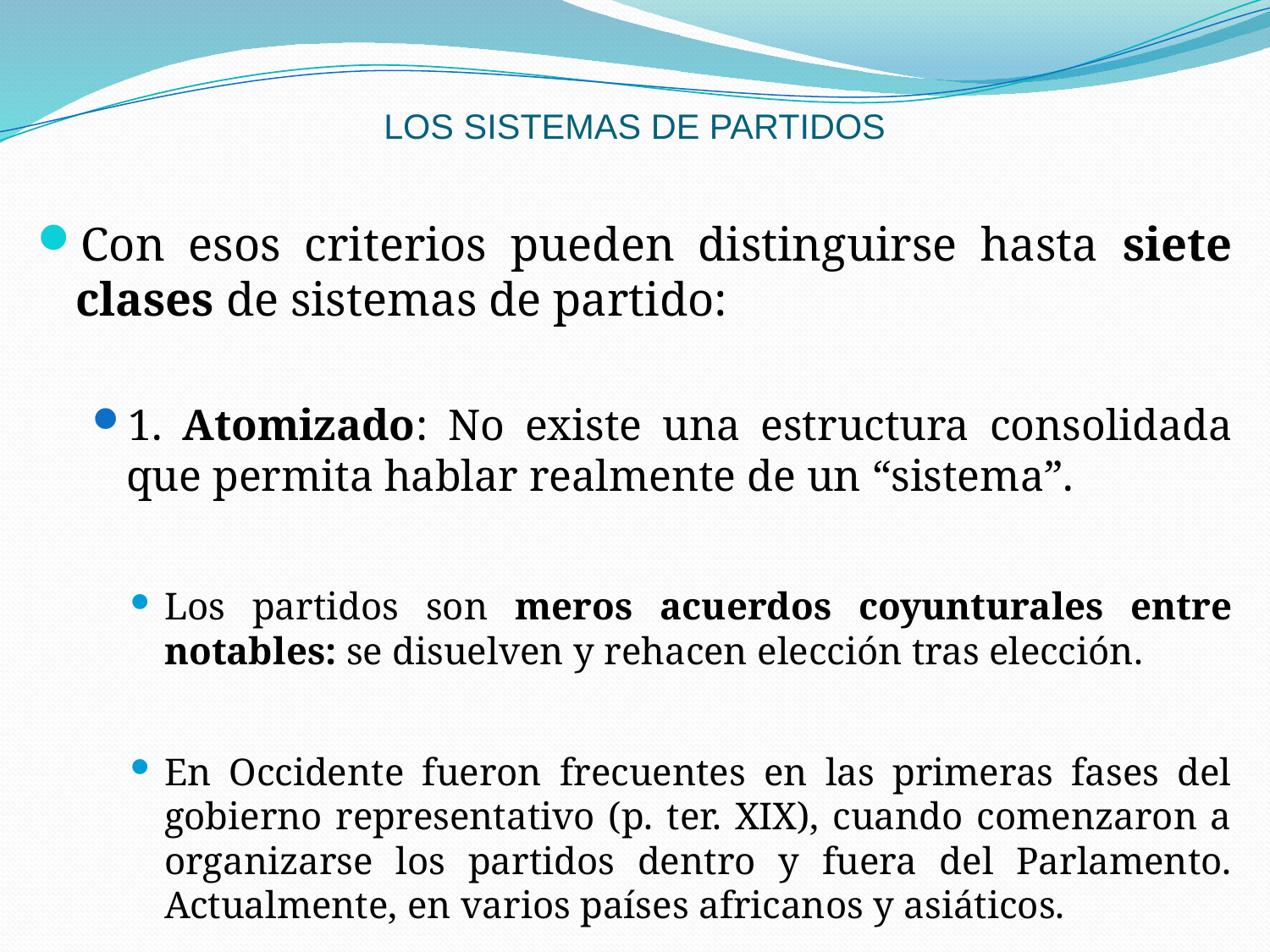

# LOS SISTEMAS DE PARTIDOS

Con esos criterios pueden distinguirse hasta siete clases de sistemas de partido:

1. Atomizado: No existe una estructura consolidada que permita hablar realmente de un “sistema”.

Los partidos son meros acuerdos coyunturales entre notables: se disuelven y rehacen elección tras elección.

En Occidente fueron frecuentes en las primeras fases del gobierno representativo (p. ter. XIX), cuando comenzaron a organizarse los partidos dentro y fuera del Parlamento. Actualmente, en varios países africanos y asiáticos.